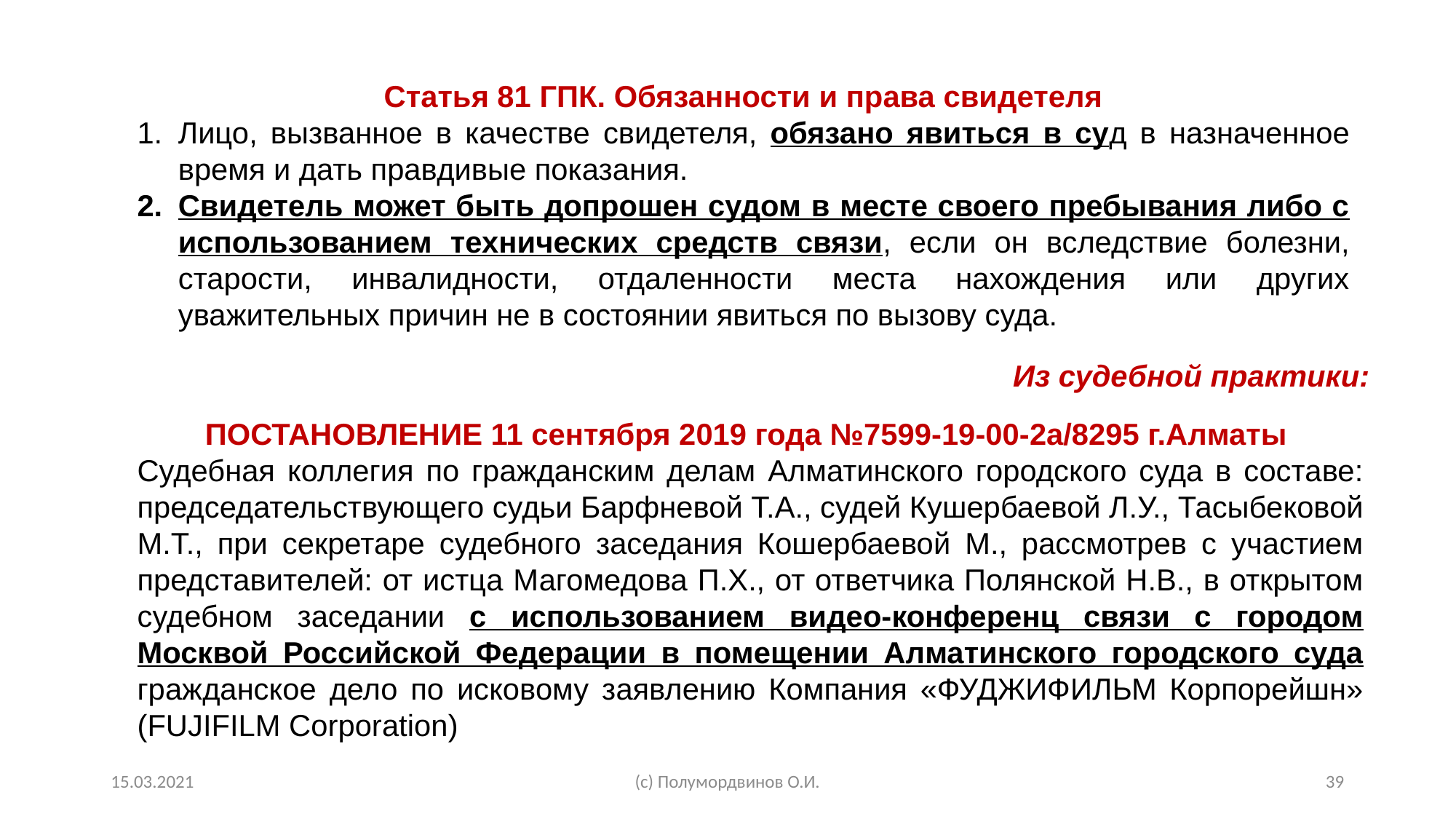

Статья 81 ГПК. Обязанности и права свидетеля
Лицо, вызванное в качестве свидетеля, обязано явиться в суд в назначенное время и дать правдивые показания.
Свидетель может быть допрошен судом в месте своего пребывания либо с использованием технических средств связи, если он вследствие болезни, старости, инвалидности, отдаленности места нахождения или других уважительных причин не в состоянии явиться по вызову суда.
Из судебной практики:
ПОСТАНОВЛЕНИЕ 11 сентября 2019 года №7599-19-00-2а/8295 г.Алматы
Судебная коллегия по гражданским делам Алматинского городского суда в составе: председательствующего судьи Барфневой Т.А., судей Кушербаевой Л.У., Тасыбековой М.Т., при секретаре судебного заседания Кошербаевой М., рассмотрев с участием представителей: от истца Магомедова П.Х., от ответчика Полянской Н.В., в открытом судебном заседании с использованием видео-конференц связи с городом Москвой Российской Федерации в помещении Алматинского городского суда гражданское дело по исковому заявлению Компания «ФУДЖИФИЛЬМ Корпорейшн» (FUJIFILM Corporation)
15.03.2021
(с) Полумордвинов О.И.
39